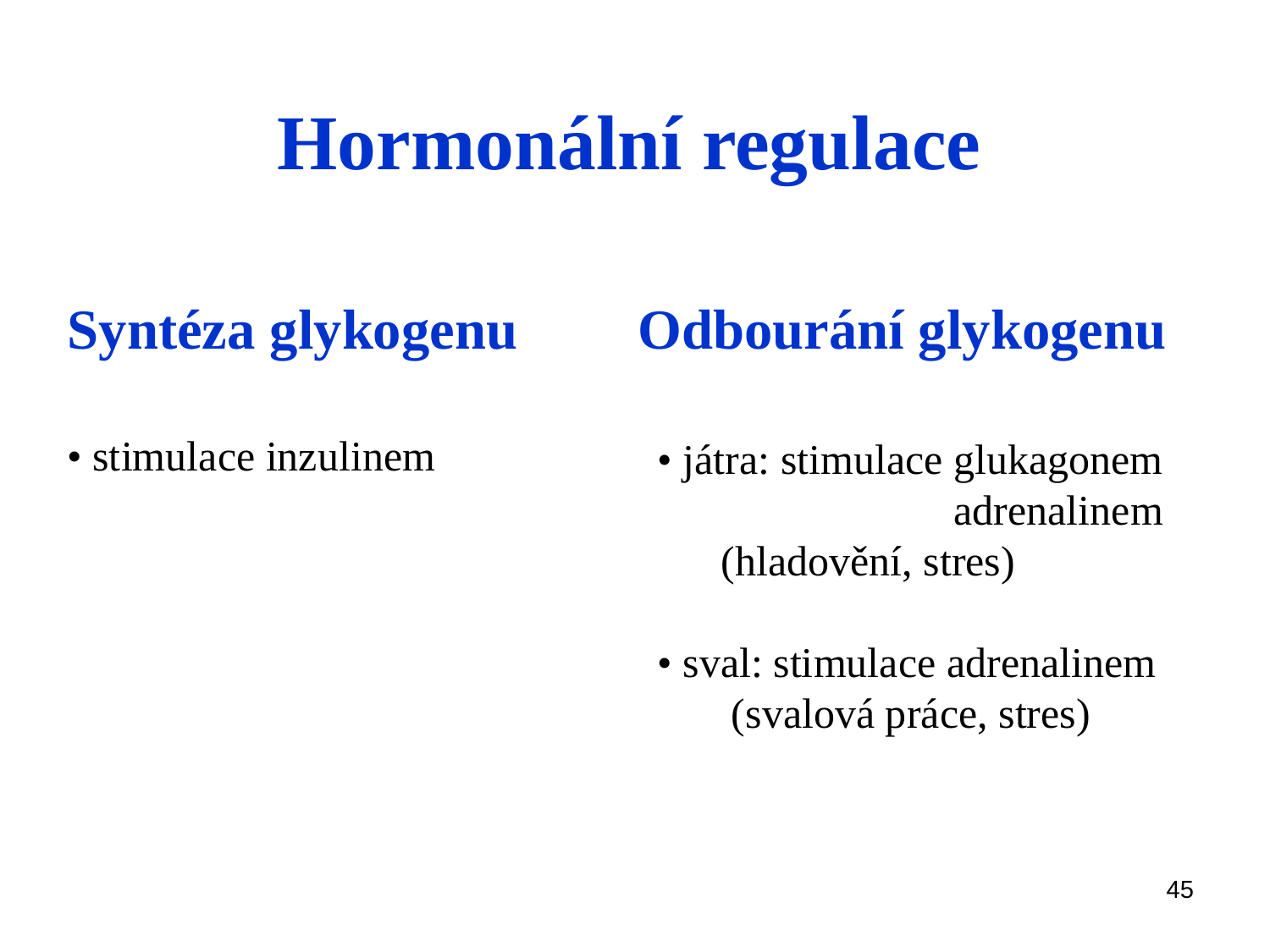

Hormonální regulace
Syntéza glykogenu
Odbourání glykogenu
• stimulace inzulinem
• játra: stimulace glukagonem
                            adrenalinem
      (hladovění, stres)

• sval: stimulace adrenalinem
       (svalová práce, stres)
45